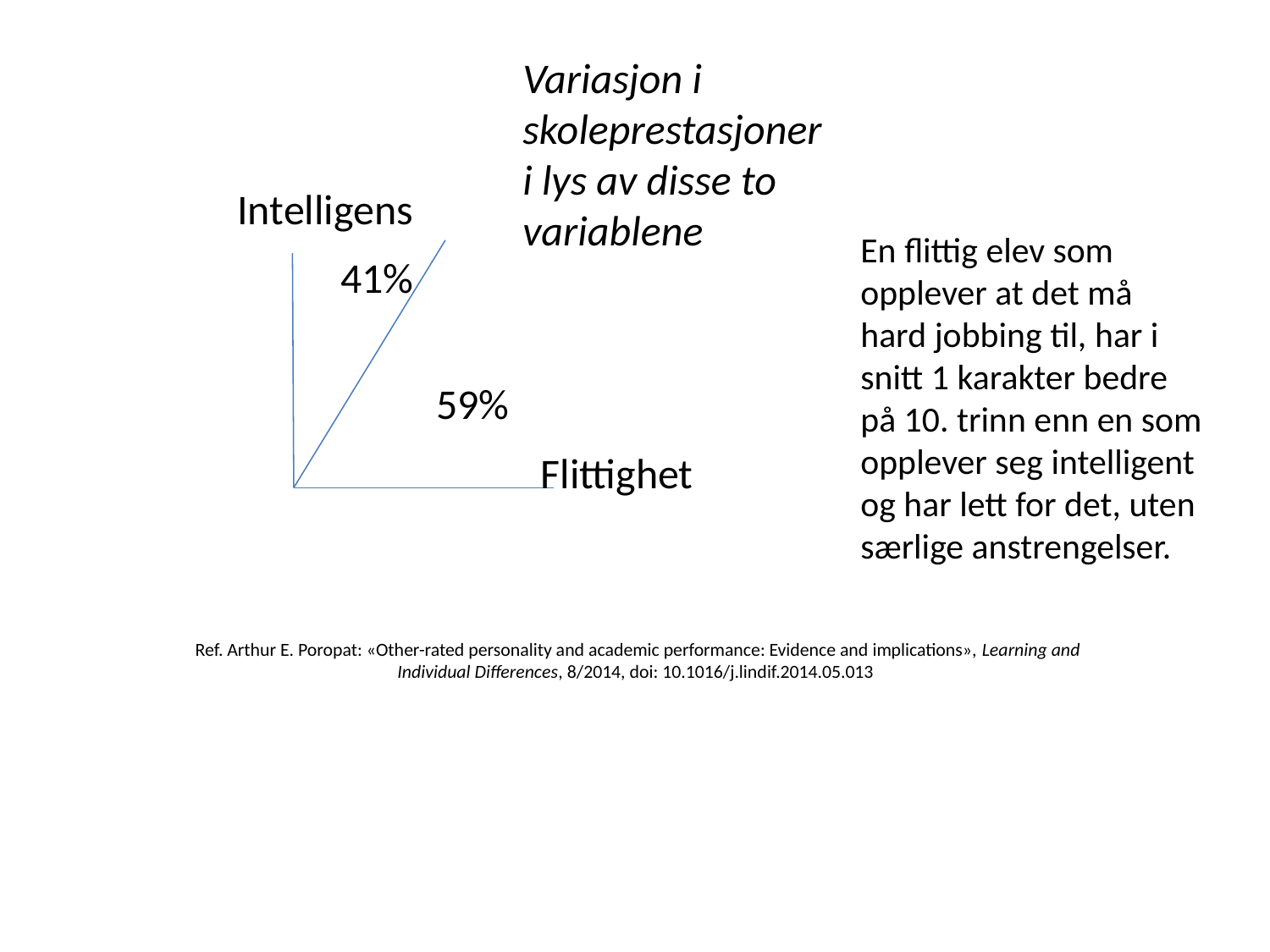

Variasjon i skoleprestasjoner i lys av disse to variablene
Intelligens
En flittig elev som opplever at det må hard jobbing til, har i snitt 1 karakter bedre på 10. trinn enn en som opplever seg intelligent og har lett for det, uten særlige anstrengelser.
41%
59%
Flittighet
# Ref. Arthur E. Poropat: «Other-rated personality and academic performance: Evidence and implications», Learning and Individual Differences, 8/2014, doi: 10.1016/j.lindif.2014.05.013